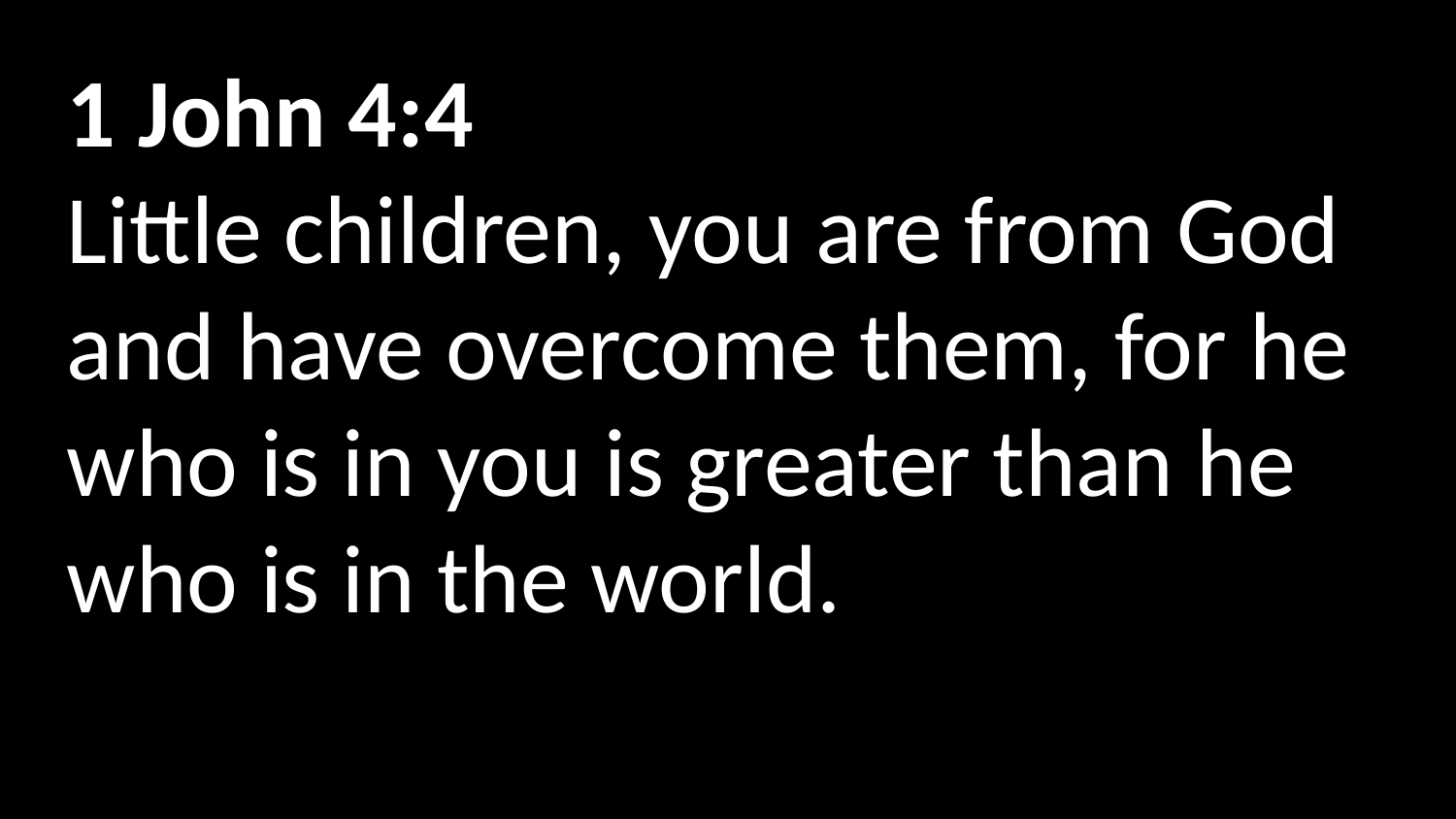

1 John 4:4
Little children, you are from God and have overcome them, for he who is in you is greater than he who is in the world.